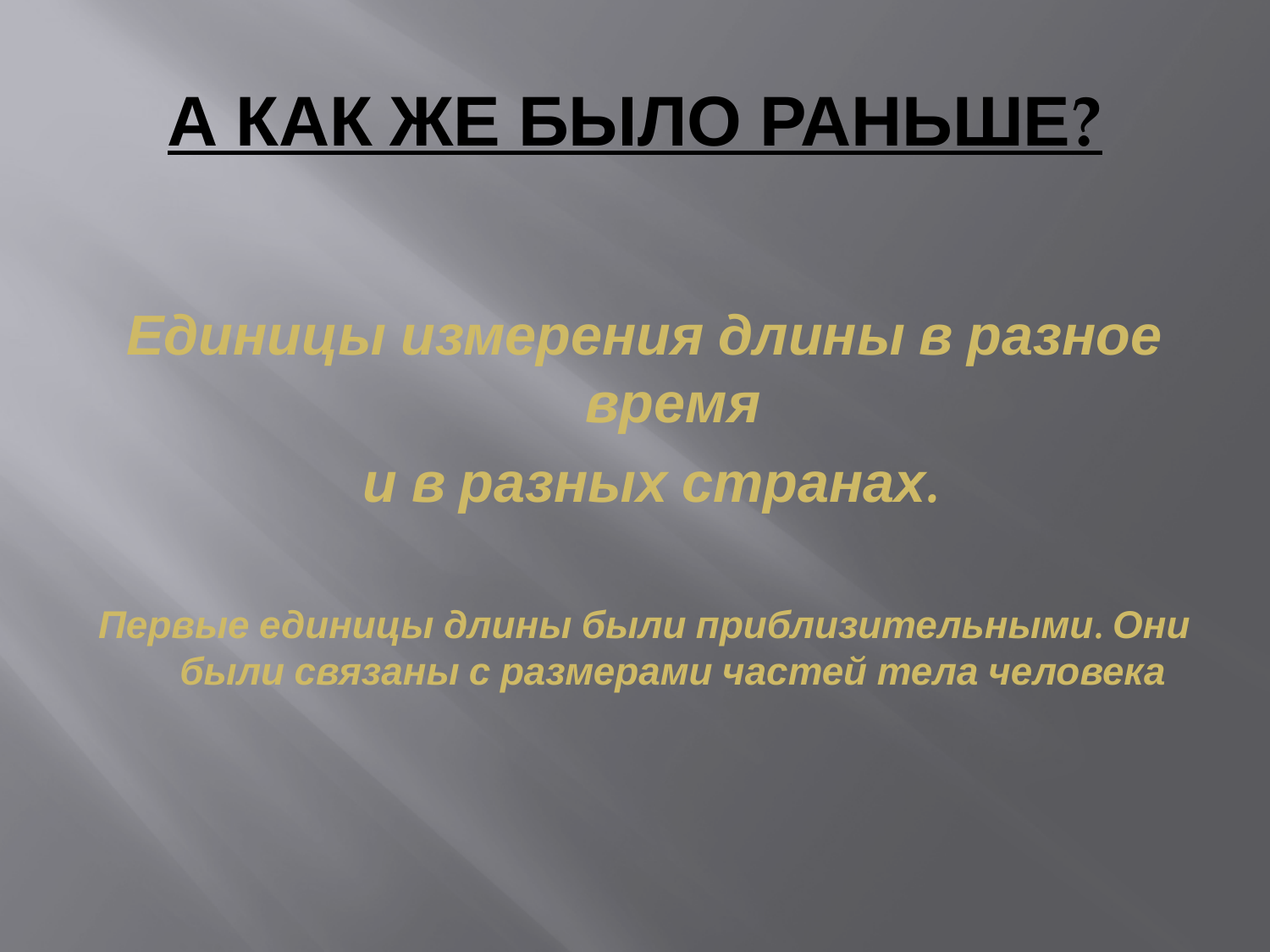

# А КАК ЖЕ БЫЛО РАНЬШЕ?

Единицы измерения длины в разное время
 и в разных странах.

Первые единицы длины были приблизительными. Они были связаны с размерами частей тела человека